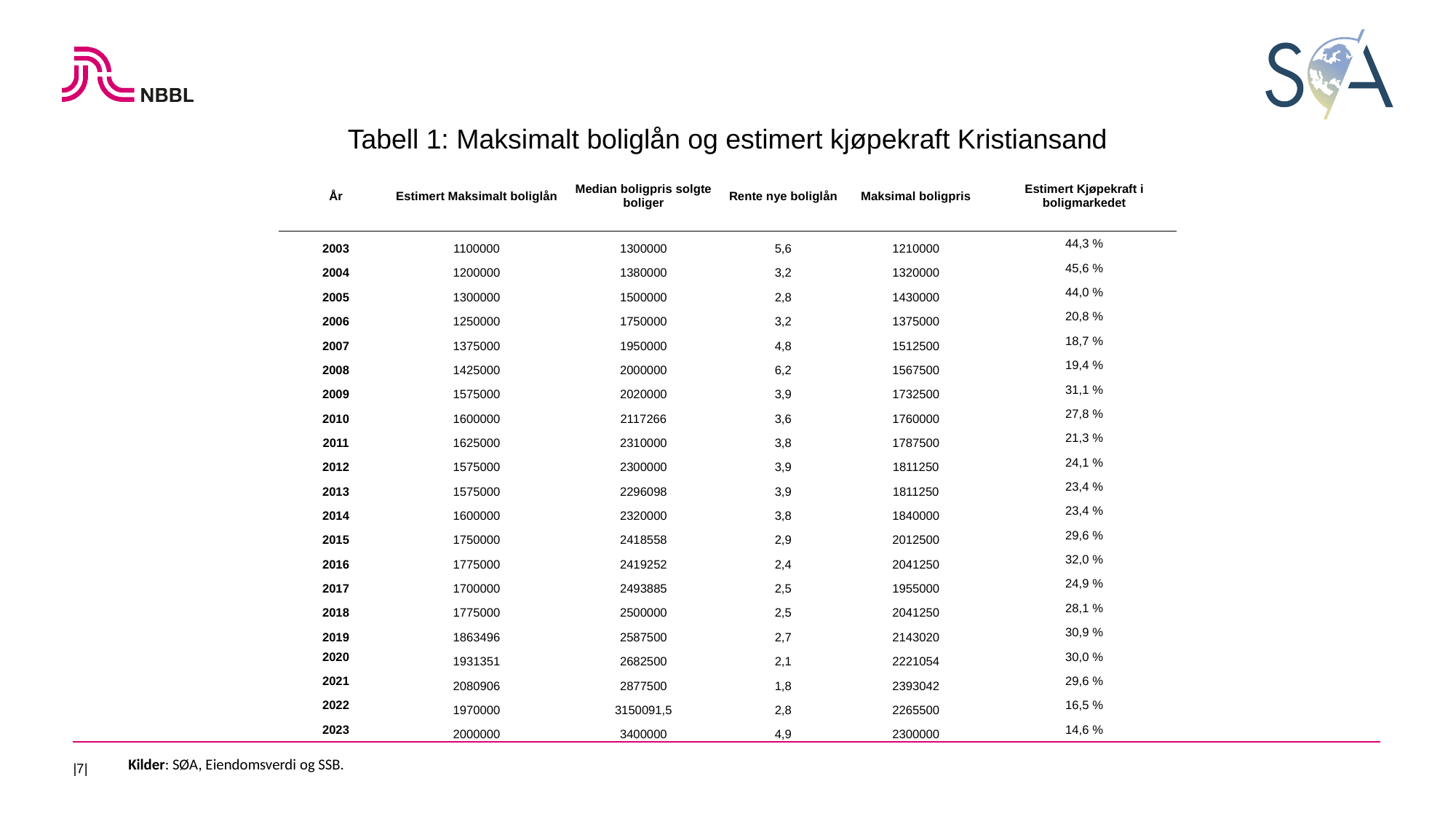

Tabell 1: Maksimalt boliglån og estimert kjøpekraft Kristiansand
| År | Estimert Maksimalt boliglån | Median boligpris solgte boliger | Rente nye boliglån | Maksimal boligpris | Estimert Kjøpekraft i boligmarkedet |
| --- | --- | --- | --- | --- | --- |
| 2003 | 1100000 | 1300000 | 5,6 | 1210000 | 44,3 % |
| 2004 | 1200000 | 1380000 | 3,2 | 1320000 | 45,6 % |
| 2005 | 1300000 | 1500000 | 2,8 | 1430000 | 44,0 % |
| 2006 | 1250000 | 1750000 | 3,2 | 1375000 | 20,8 % |
| 2007 | 1375000 | 1950000 | 4,8 | 1512500 | 18,7 % |
| 2008 | 1425000 | 2000000 | 6,2 | 1567500 | 19,4 % |
| 2009 | 1575000 | 2020000 | 3,9 | 1732500 | 31,1 % |
| 2010 | 1600000 | 2117266 | 3,6 | 1760000 | 27,8 % |
| 2011 | 1625000 | 2310000 | 3,8 | 1787500 | 21,3 % |
| 2012 | 1575000 | 2300000 | 3,9 | 1811250 | 24,1 % |
| 2013 | 1575000 | 2296098 | 3,9 | 1811250 | 23,4 % |
| 2014 | 1600000 | 2320000 | 3,8 | 1840000 | 23,4 % |
| 2015 | 1750000 | 2418558 | 2,9 | 2012500 | 29,6 % |
| 2016 | 1775000 | 2419252 | 2,4 | 2041250 | 32,0 % |
| 2017 | 1700000 | 2493885 | 2,5 | 1955000 | 24,9 % |
| 2018 | 1775000 | 2500000 | 2,5 | 2041250 | 28,1 % |
| 2019 | 1863496 | 2587500 | 2,7 | 2143020 | 30,9 % |
| 2020 | 1931351 | 2682500 | 2,1 | 2221054 | 30,0 % |
| 2021 | 2080906 | 2877500 | 1,8 | 2393042 | 29,6 % |
| 2022 | 1970000 | 3150091,5 | 2,8 | 2265500 | 16,5 % |
| 2023 | 2000000 | 3400000 | 4,9 | 2300000 | 14,6 % |

|7|